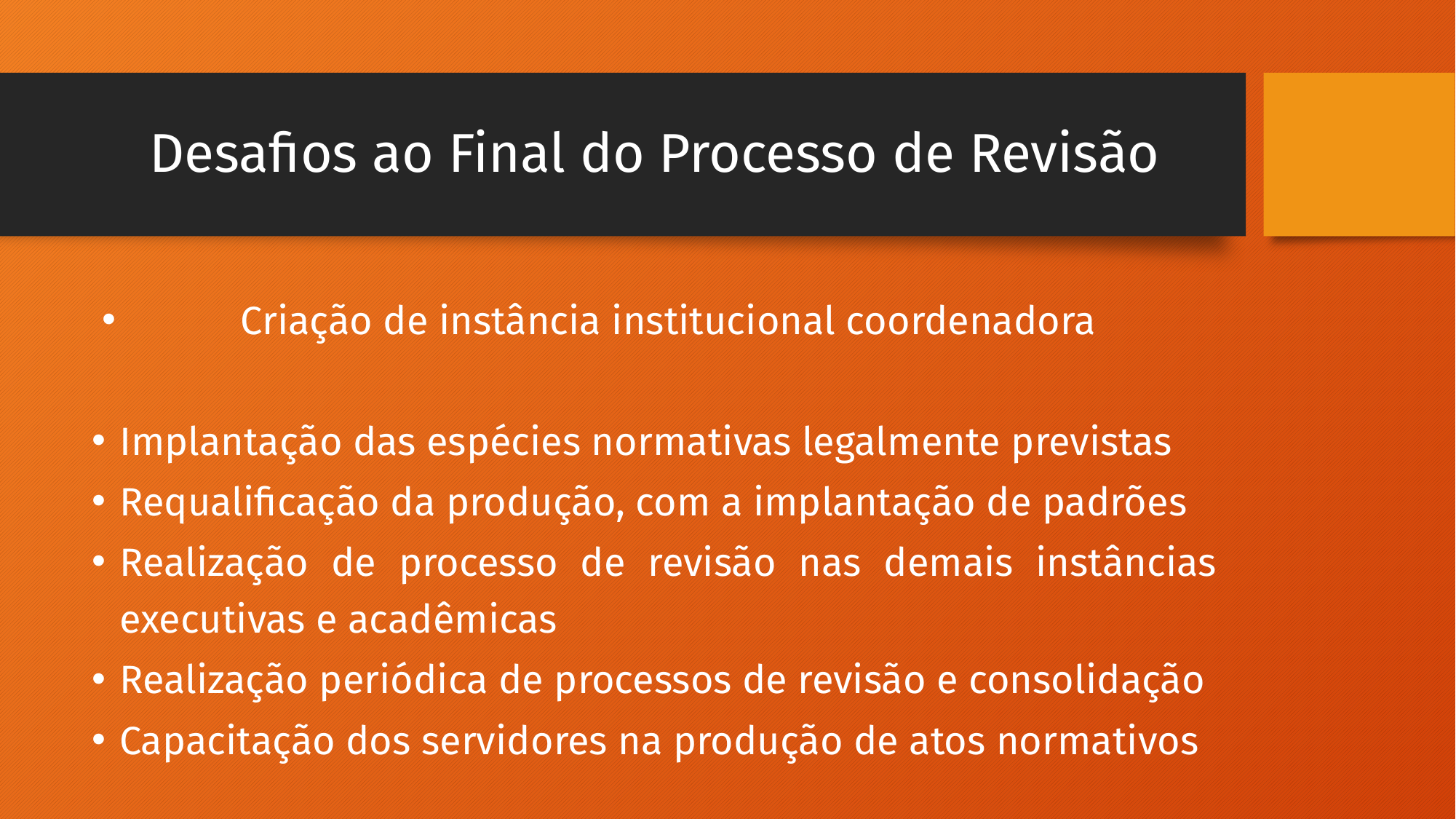

# Desafios ao Final do Processo de Revisão
Criação de instância institucional coordenadora

Implantação das espécies normativas legalmente previstas
Requalificação da produção, com a implantação de padrões
Realização de processo de revisão nas demais instâncias executivas e acadêmicas
Realização periódica de processos de revisão e consolidação
Capacitação dos servidores na produção de atos normativos